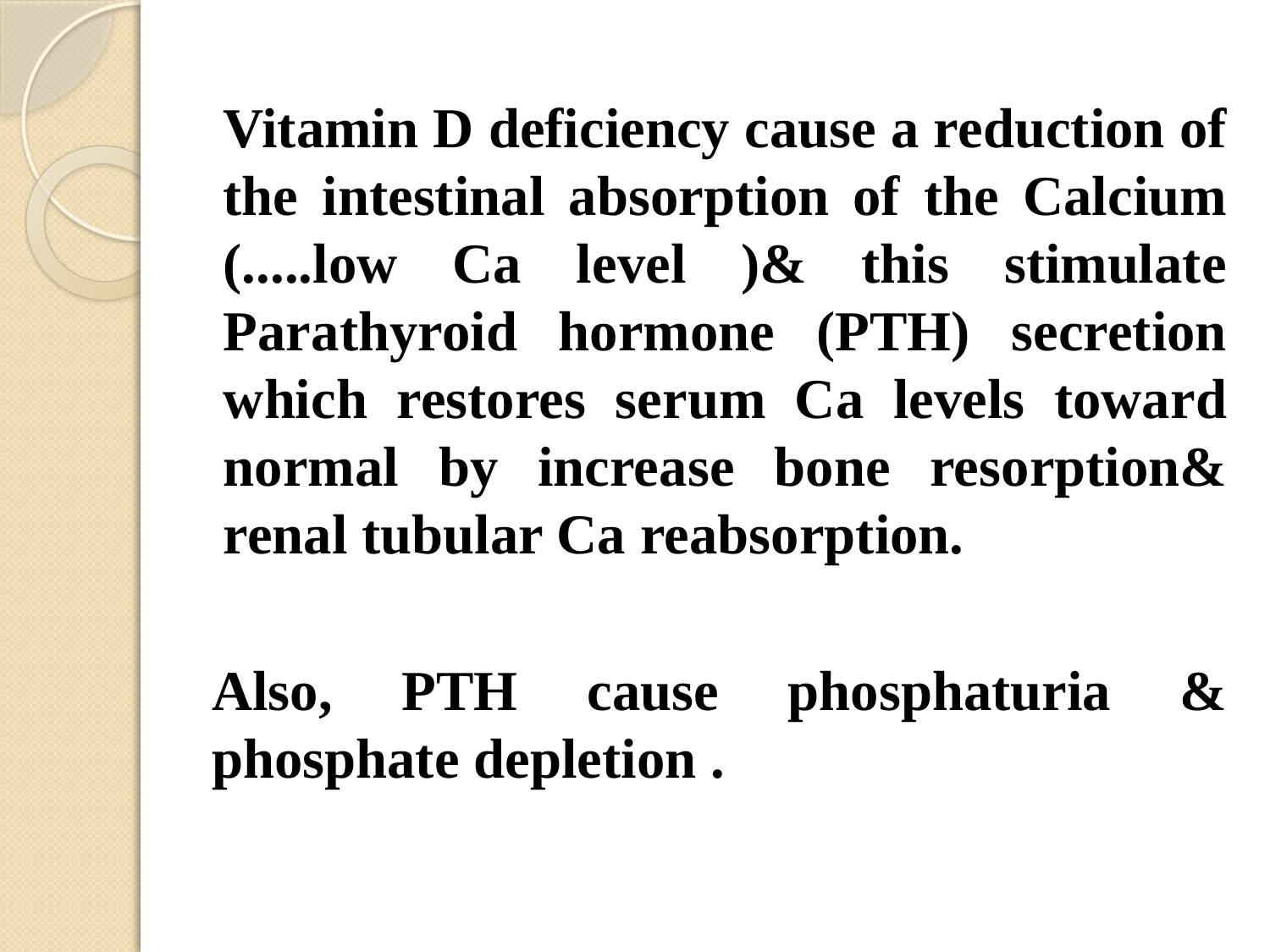

#
Vitamin D deficiency cause a reduction of the intestinal absorption of the Calcium (.....low Ca level )& this stimulate Parathyroid hormone (PTH) secretion which restores serum Ca levels toward normal by increase bone resorption& renal tubular Ca reabsorption.

Also, PTH cause phosphaturia & phosphate depletion .